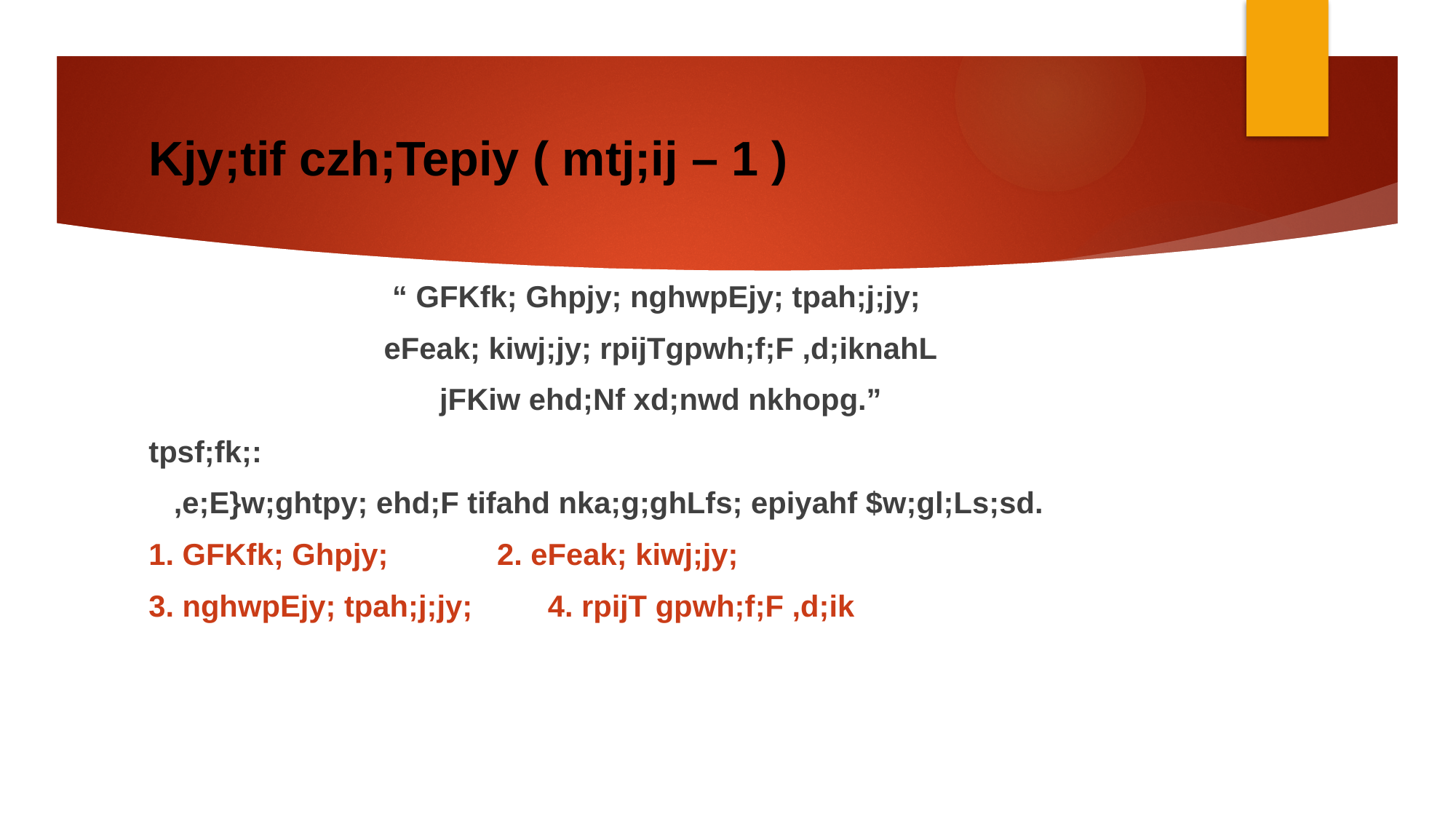

# Kjy;tif czh;Tepiy ( mtj;ij – 1 )
“ GFKfk; Ghpjy; nghwpEjy; tpah;j;jy;
eFeak; kiwj;jy; rpijTgpwh;f;F ,d;iknahL
jFKiw ehd;Nf xd;nwd nkhopg.”
tpsf;fk;:
   ,e;E}w;ghtpy; ehd;F tifahd nka;g;ghLfs; epiyahf $w;gl;Ls;sd.
1. GFKfk; Ghpjy;             2. eFeak; kiwj;jy;
3. nghwpEjy; tpah;j;jy;         4. rpijT gpwh;f;F ,d;ik